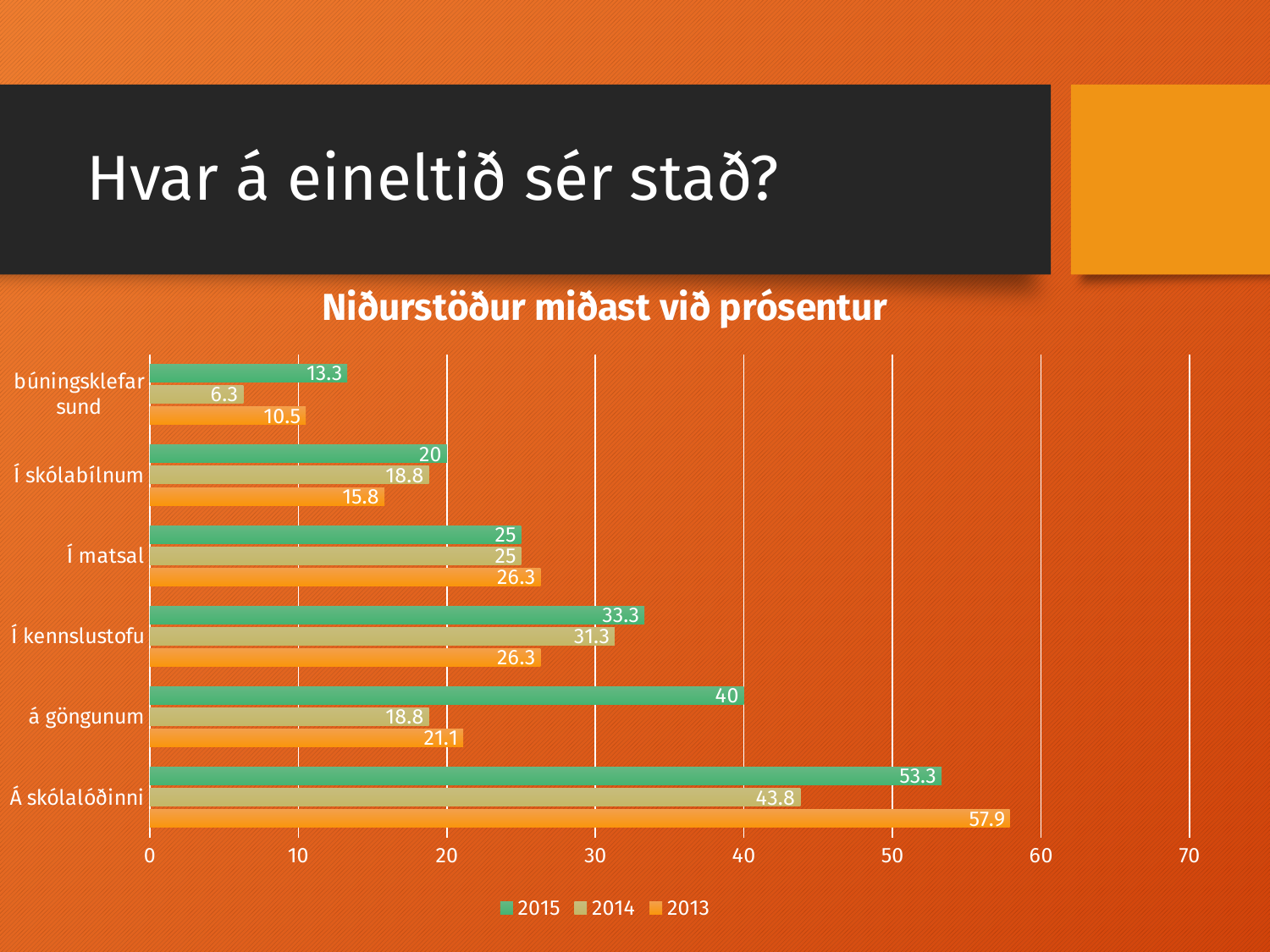

# Hvar á eineltið sér stað?

### Chart: Niðurstöður miðast við prósentur

| Category | 2013 | 2014 | 2015 |
|---|---|---|---|
| Á skólalóðinni | 57.9 | 43.8 | 53.3 |
| á göngunum | 21.1 | 18.8 | 40.0 |
| Í kennslustofu | 26.3 | 31.3 | 33.3 |
| Í matsal | 26.3 | 25.0 | 25.0 |
| Í skólabílnum | 15.8 | 18.8 | 20.0 |
| búningsklefar sund | 10.5 | 6.3 | 13.3 |